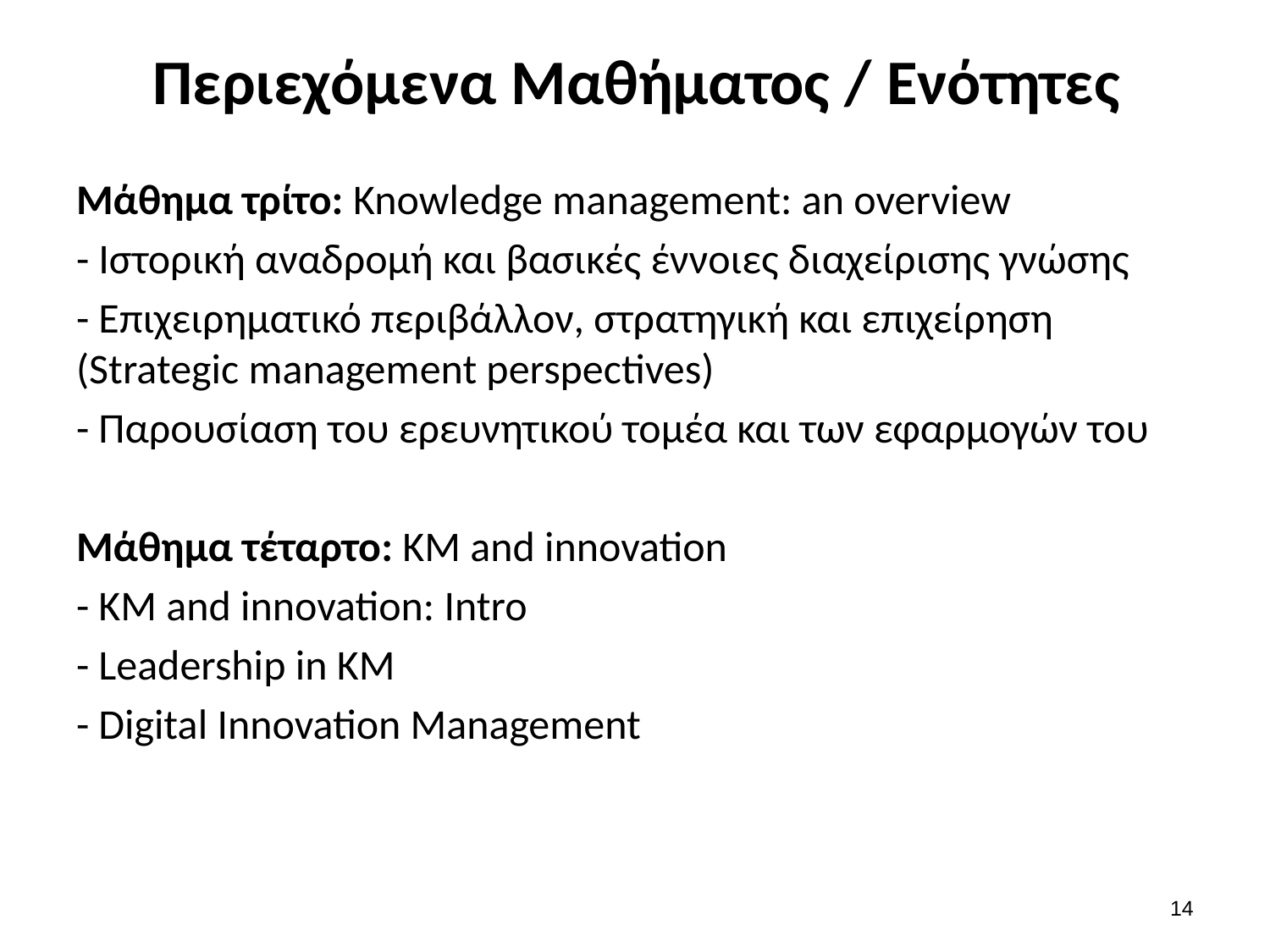

# Περιεχόμενα Μαθήματος / Ενότητες
Μάθημα τρίτο: Knowledge management: an overview
- Ιστορική αναδρομή και βασικές έννοιες διαχείρισης γνώσης
- Επιχειρηματικό περιβάλλον, στρατηγική και επιχείρηση (Strategic management perspectives)
- Παρουσίαση του ερευνητικού τομέα και των εφαρμογών του

Μάθημα τέταρτο: KM and innovation
- KM and innovation: Intro
- Leadership in KM
- Digital Innovation Management

14